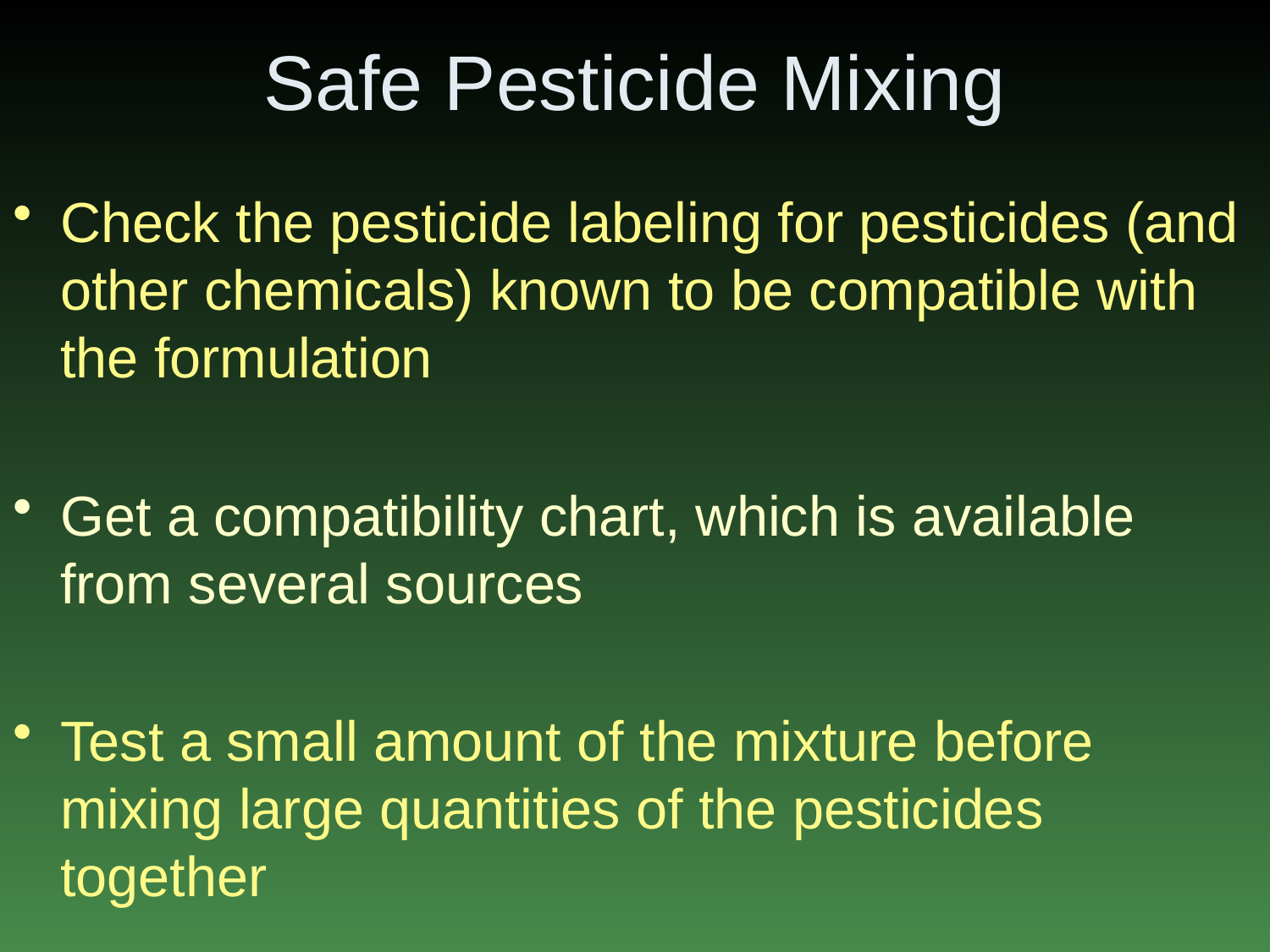

# Safe Pesticide Mixing
Check the pesticide labeling for pesticides (and other chemicals) known to be compatible with the formulation

Get a compatibility chart, which is available from several sources

Test a small amount of the mixture before mixing large quantities of the pesticides together